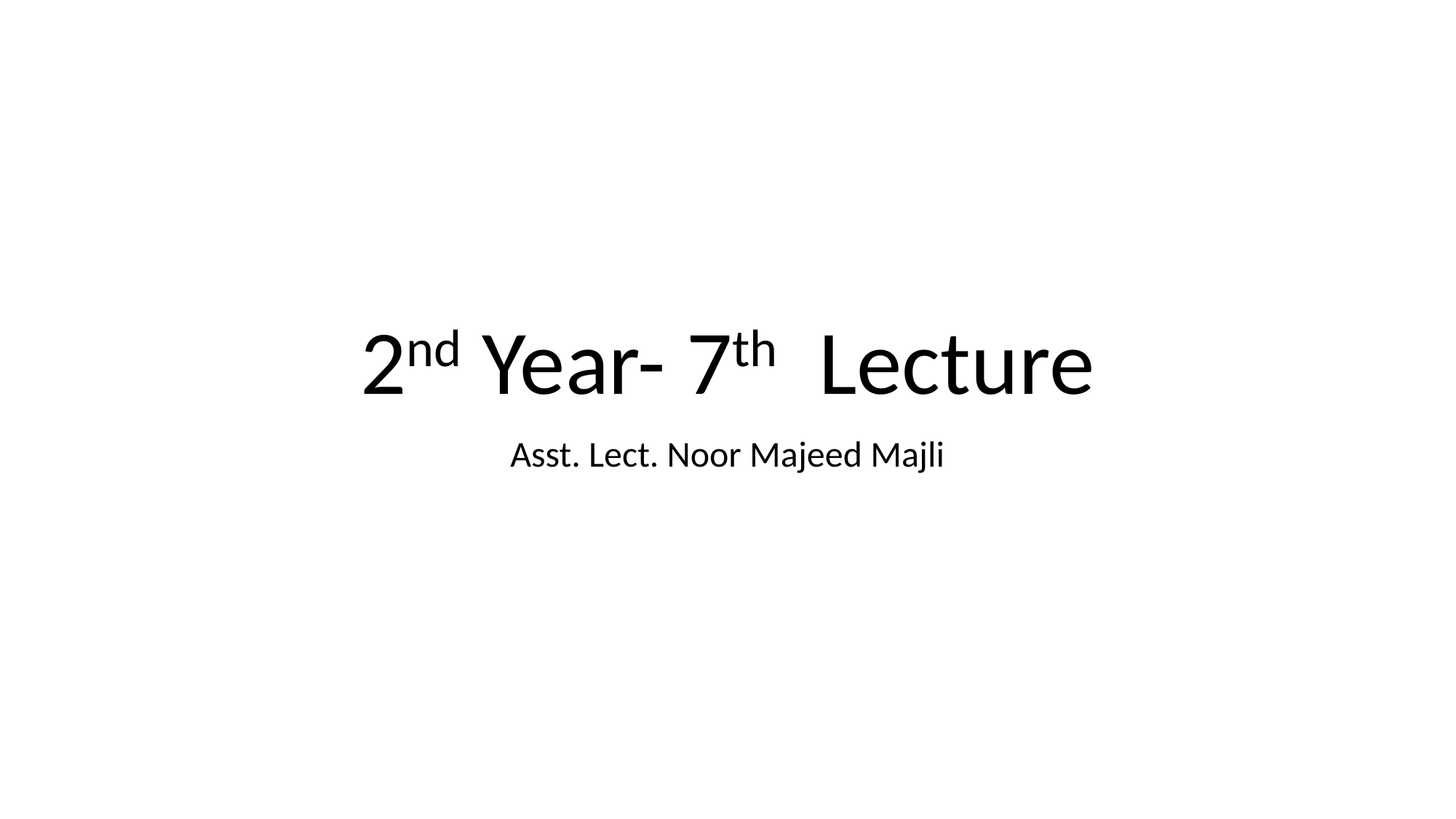

# 2nd Year- 7th  Lecture
Asst. Lect. Noor Majeed Majli